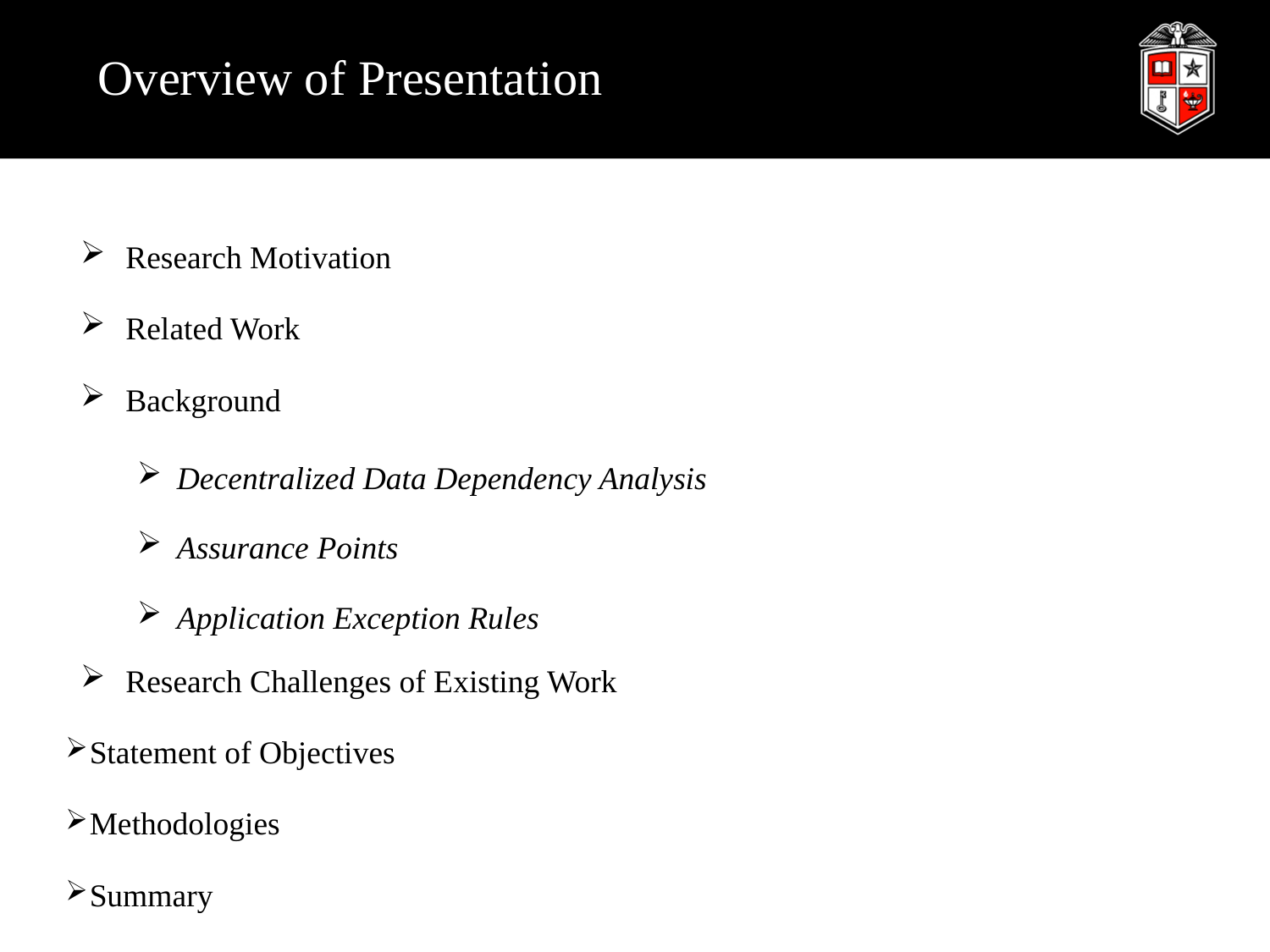

# Overview of Presentation
Research Motivation
Related Work
Background
 Decentralized Data Dependency Analysis
 Assurance Points
 Application Exception Rules
Research Challenges of Existing Work
Statement of Objectives
Methodologies
Summary